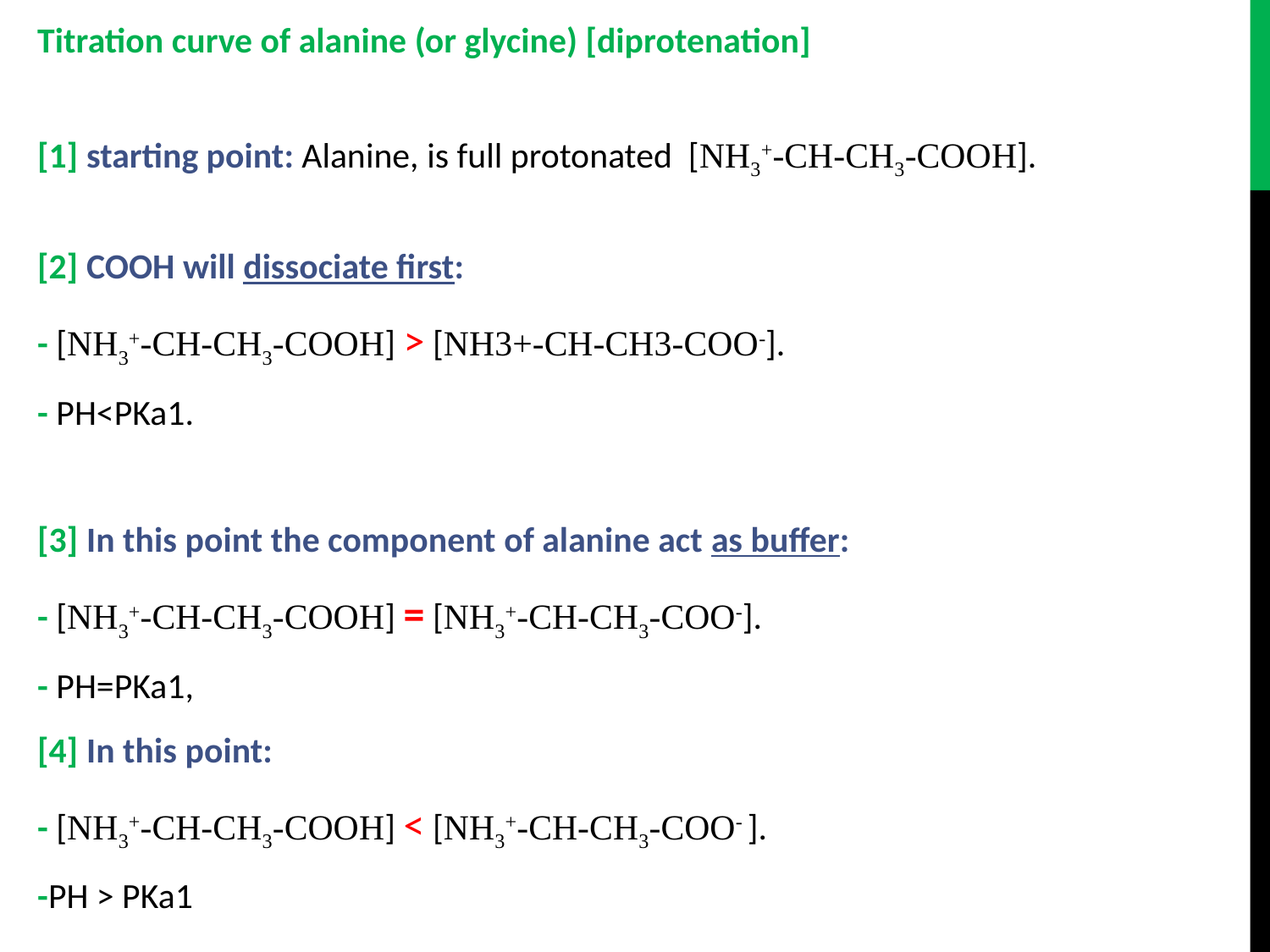

Titration curve of alanine (or glycine) [diprotenation]
[1] starting point: Alanine, is full protonated  [NH3+-CH-CH3-COOH].

[2] COOH will dissociate first:
- [NH3+-CH-CH3-COOH] > [NH3+-CH-CH3-COO-].
- PH<PKa1.

[3] In this point the component of alanine act as buffer:
- [NH3+-CH-CH3-COOH] = [NH3+-CH-CH3-COO-].
- PH=PKa1,

[4] In this point:
- [NH3+-CH-CH3-COOH] < [NH3+-CH-CH3-COO- ].
-PH > PKa1